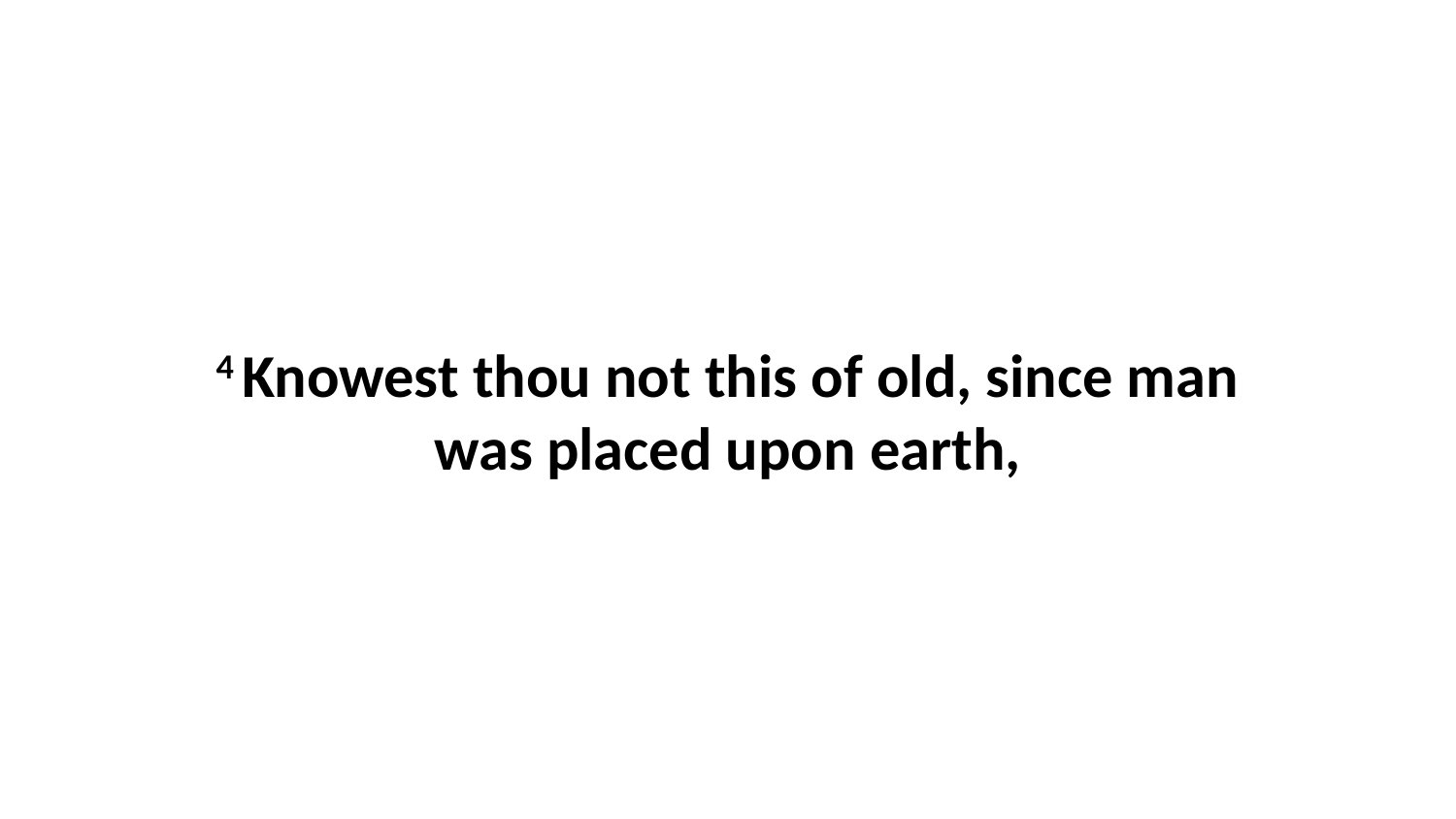

4 Knowest thou not this of old, since man was placed upon earth,